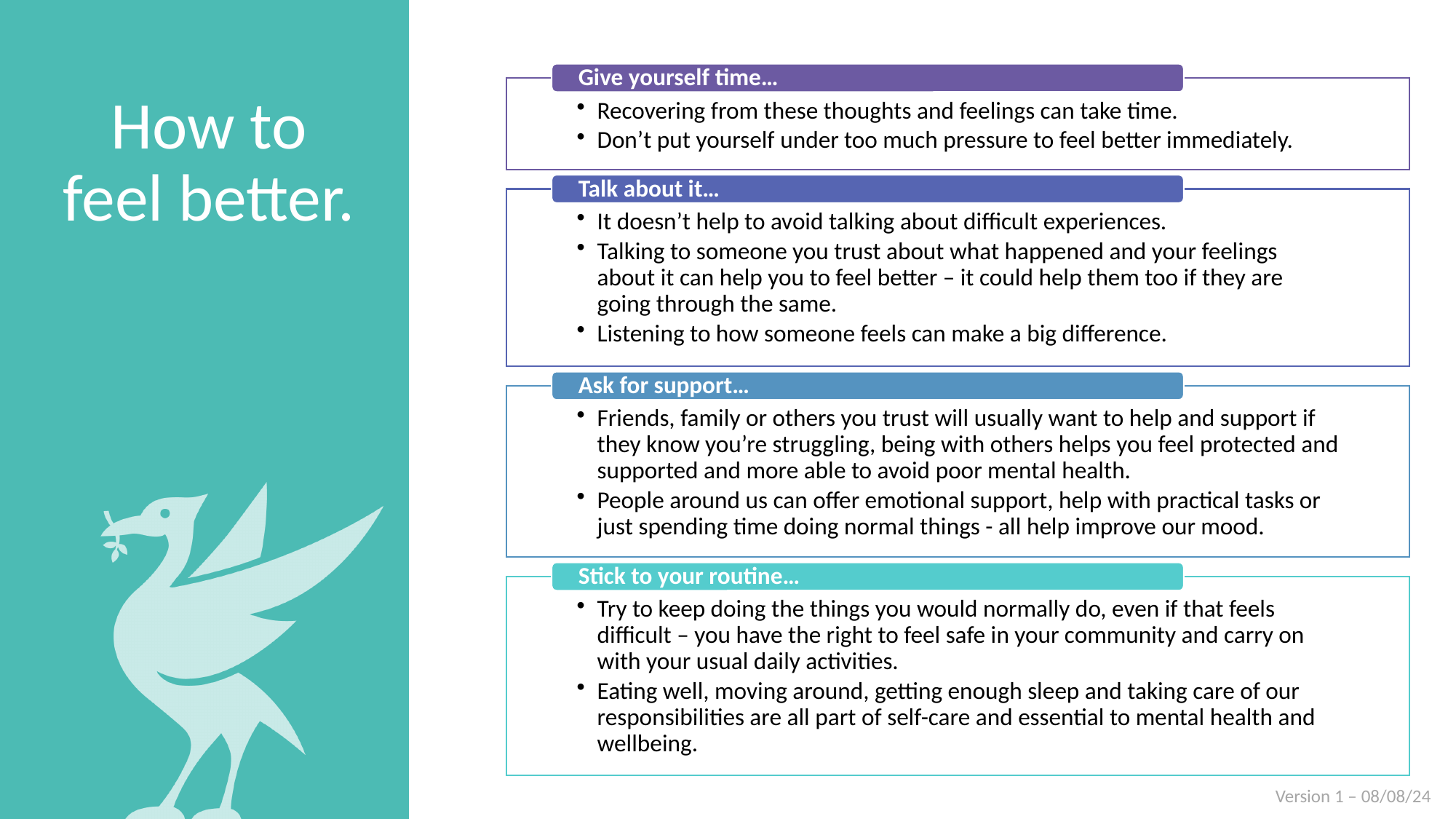

Recovering from these thoughts and feelings can take time.
Don’t put yourself under too much pressure to feel better immediately.
Give yourself time…
It doesn’t help to avoid talking about difficult experiences.
Talking to someone you trust about what happened and your feelings about it can help you to feel better – it could help them too if they are going through the same.
Listening to how someone feels can make a big difference.
Talk about it…
Friends, family or others you trust will usually want to help and support if they know you’re struggling, being with others helps you feel protected and supported and more able to avoid poor mental health.
People around us can offer emotional support, help with practical tasks or just spending time doing normal things - all help improve our mood.
Ask for support…
Try to keep doing the things you would normally do, even if that feels difficult – you have the right to feel safe in your community and carry on with your usual daily activities.
Eating well, moving around, getting enough sleep and taking care of our responsibilities are all part of self-care and essential to mental health and wellbeing.
Stick to your routine…
# How to feel better.
Version 1 – 08/08/24